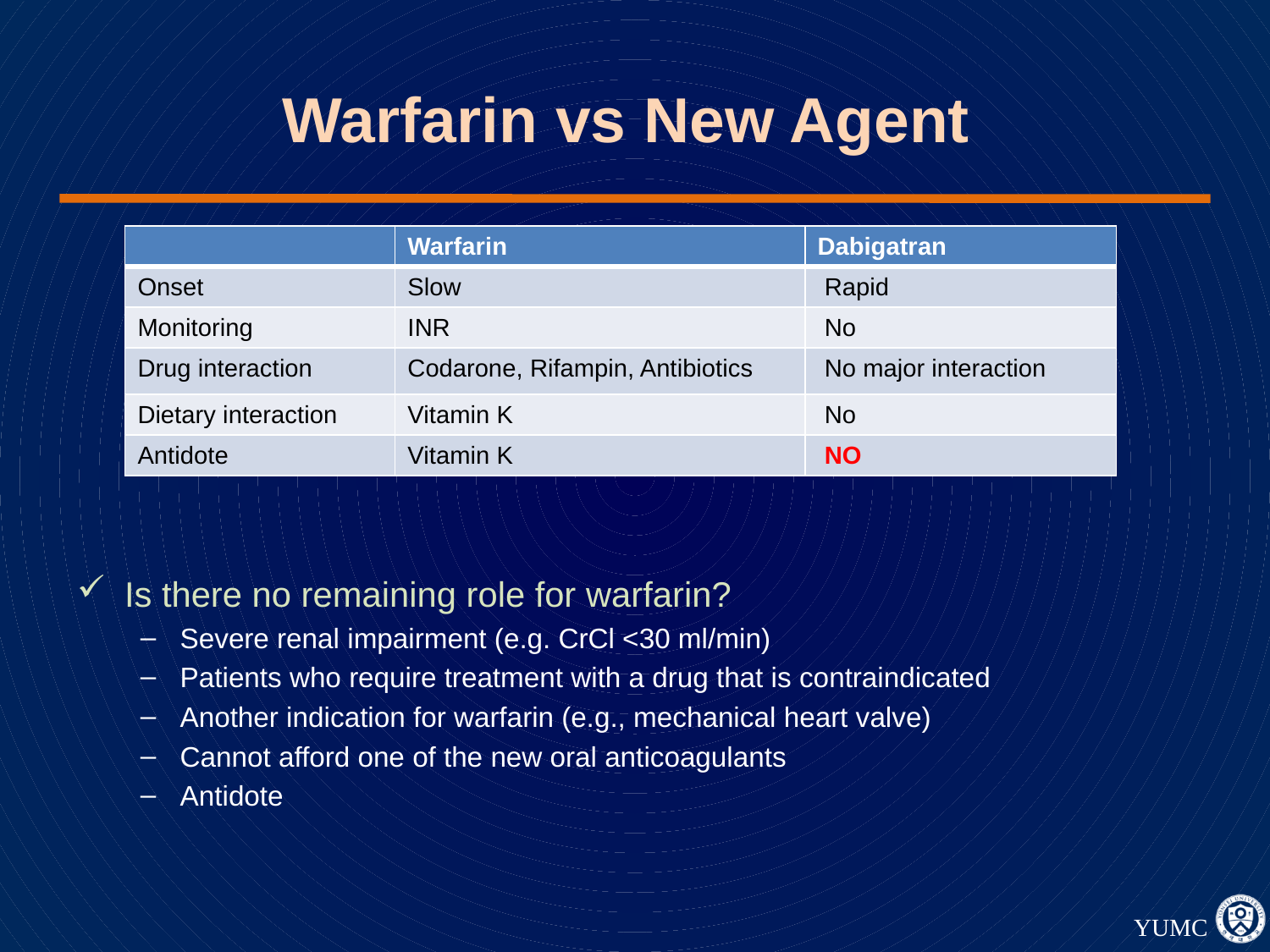

# Warfarin vs New Agent
|  | Warfarin | Dabigatran |
| --- | --- | --- |
| Onset | Slow | Rapid |
| Monitoring | INR | No |
| Drug interaction | Codarone, Rifampin, Antibiotics | No major interaction |
| Dietary interaction | Vitamin K | No |
| Antidote | Vitamin K | NO |
Is there no remaining role for warfarin?
Severe renal impairment (e.g. CrCl <30 ml/min)
Patients who require treatment with a drug that is contraindicated
Another indication for warfarin (e.g., mechanical heart valve)
Cannot afford one of the new oral anticoagulants
Antidote